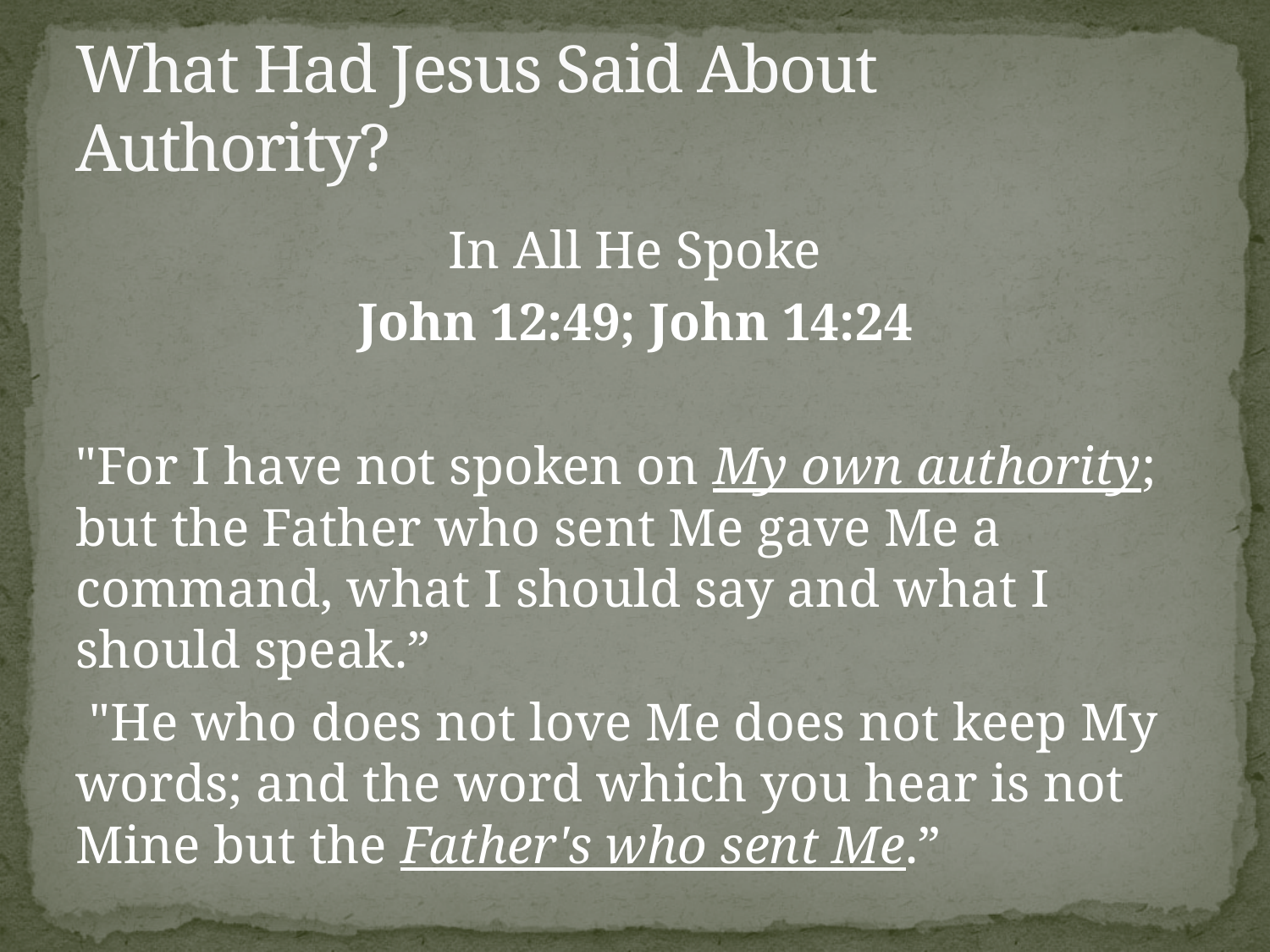

# What Had Jesus Said About Authority?
In All He Spoke
John 12:49; John 14:24

"For I have not spoken on My own authority; but the Father who sent Me gave Me a command, what I should say and what I should speak.”
 "He who does not love Me does not keep My words; and the word which you hear is not Mine but the Father's who sent Me.”